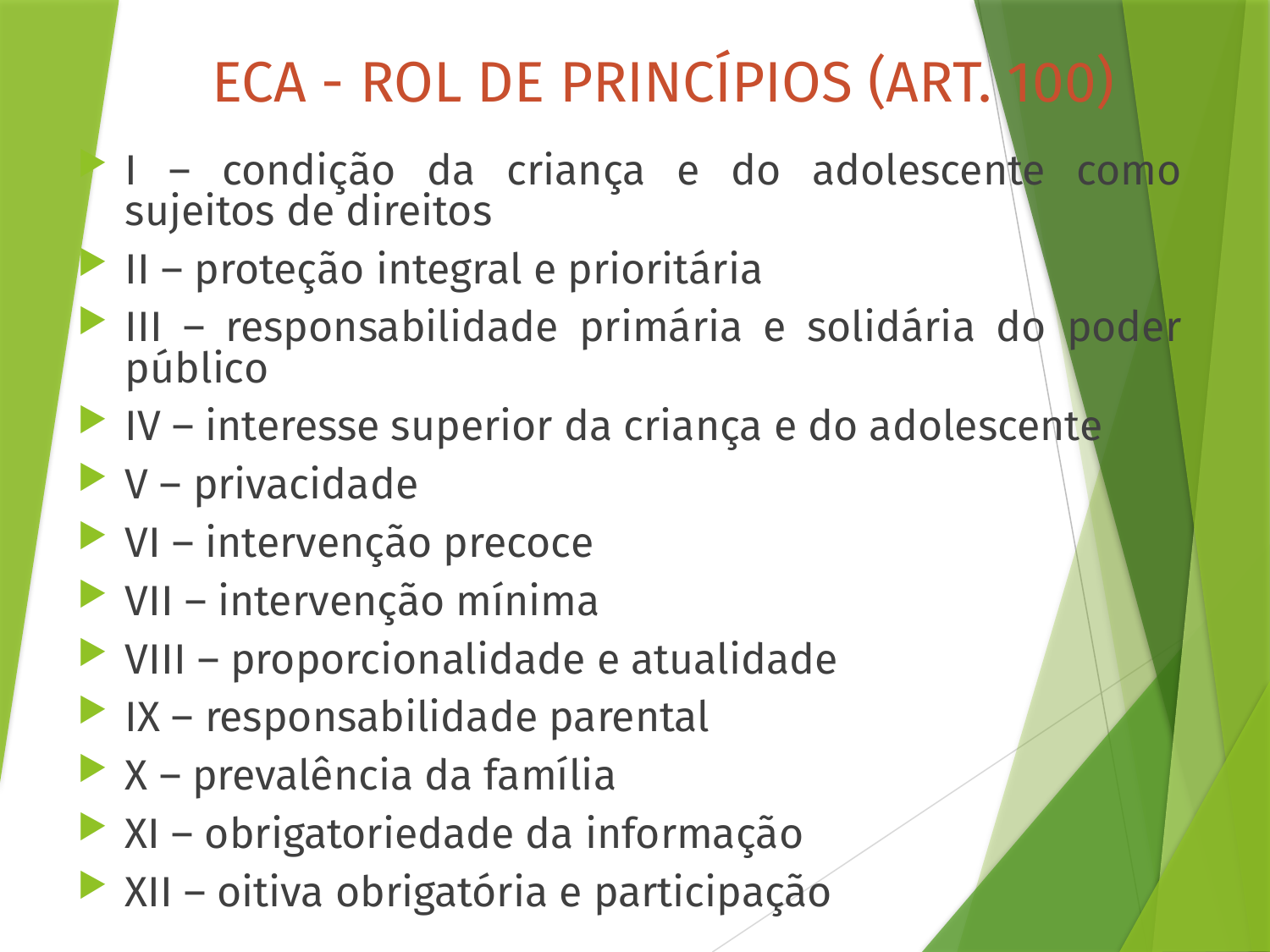

ECA - ROL DE PRINCÍPIOS (ART. 100)
I – condição da criança e do adolescente como sujeitos de direitos
II – proteção integral e prioritária
III – responsabilidade primária e solidária do poder público
IV – interesse superior da criança e do adolescente
V – privacidade
VI – intervenção precoce
VII – intervenção mínima
VIII – proporcionalidade e atualidade
IX – responsabilidade parental
X – prevalência da família
XI – obrigatoriedade da informação
XII – oitiva obrigatória e participação